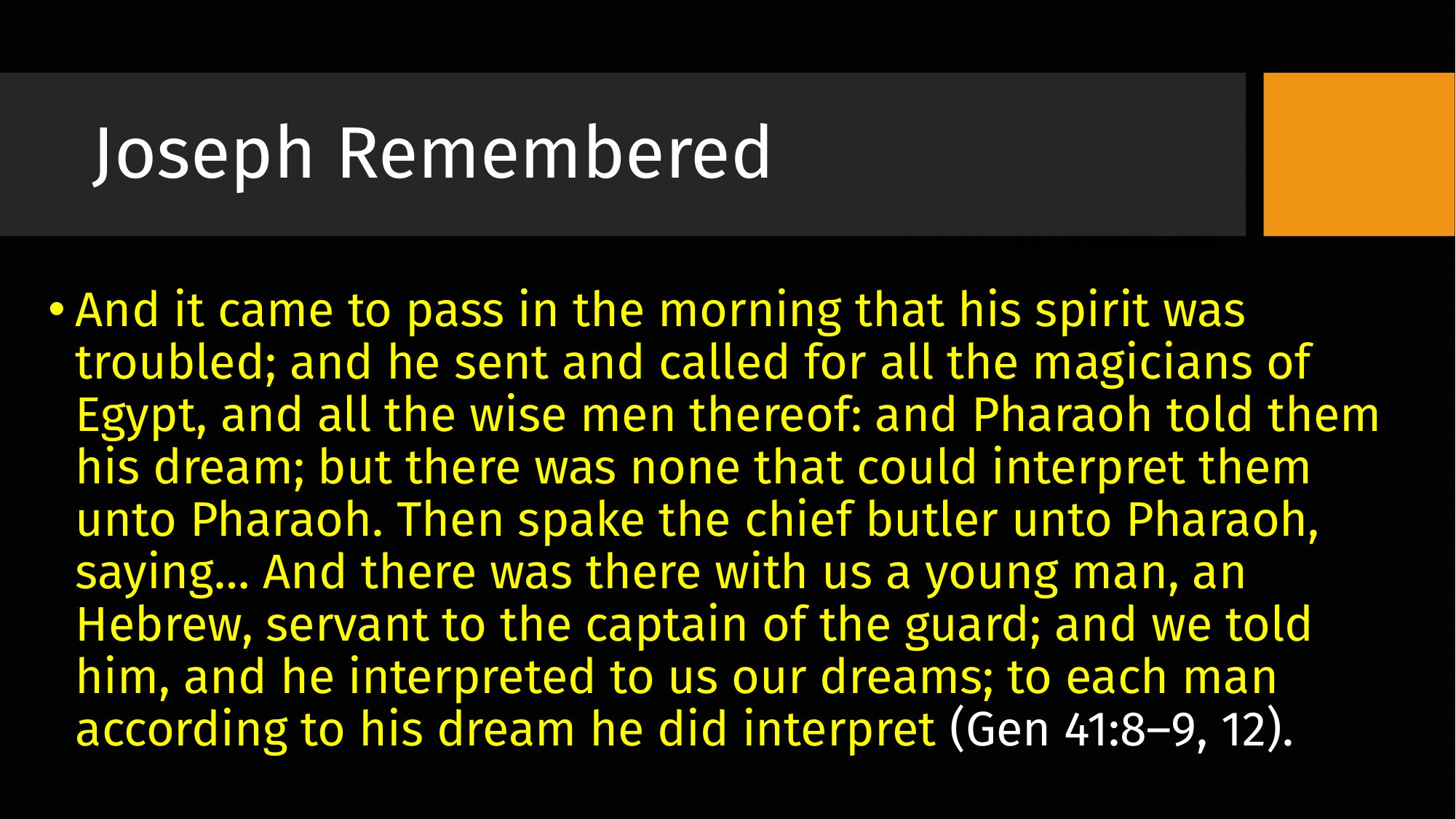

# Joseph Remembered
And it came to pass in the morning that his spirit was troubled; and he sent and called for all the magicians of Egypt, and all the wise men thereof: and Pharaoh told them his dream; but there was none that could interpret them unto Pharaoh. Then spake the chief butler unto Pharaoh, saying… And there was there with us a young man, an Hebrew, servant to the captain of the guard; and we told him, and he interpreted to us our dreams; to each man according to his dream he did interpret (Gen 41:8–9, 12).